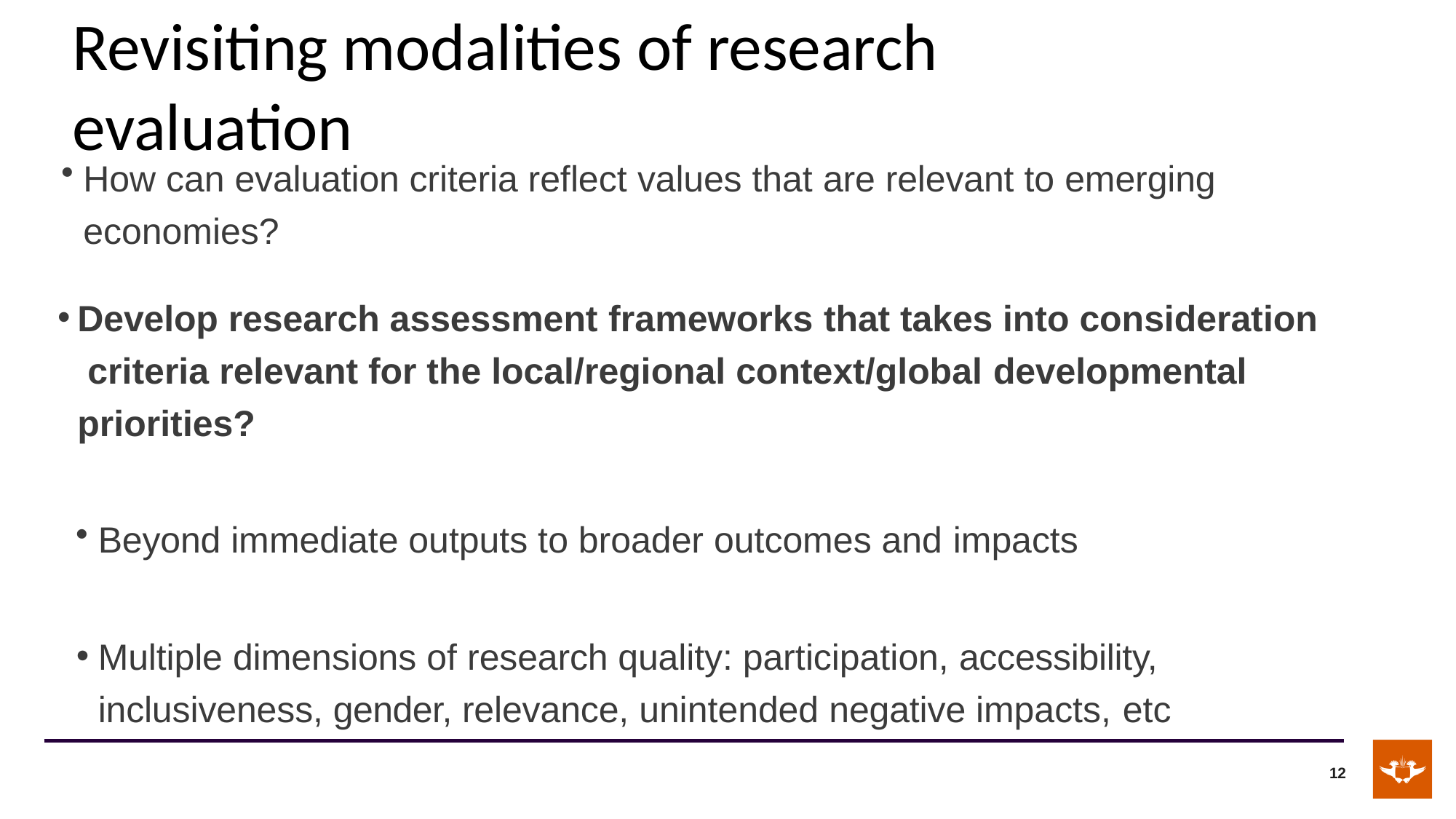

# Revisiting modalities of research evaluation
How can evaluation criteria reflect values that are relevant to emerging
economies?
Develop research assessment frameworks that takes into consideration  criteria relevant for the local/regional context/global developmental  priorities?

Beyond immediate outputs to broader outcomes and impacts

Multiple dimensions of research quality: participation, accessibility,
inclusiveness, gender, relevance, unintended negative impacts, etc

12